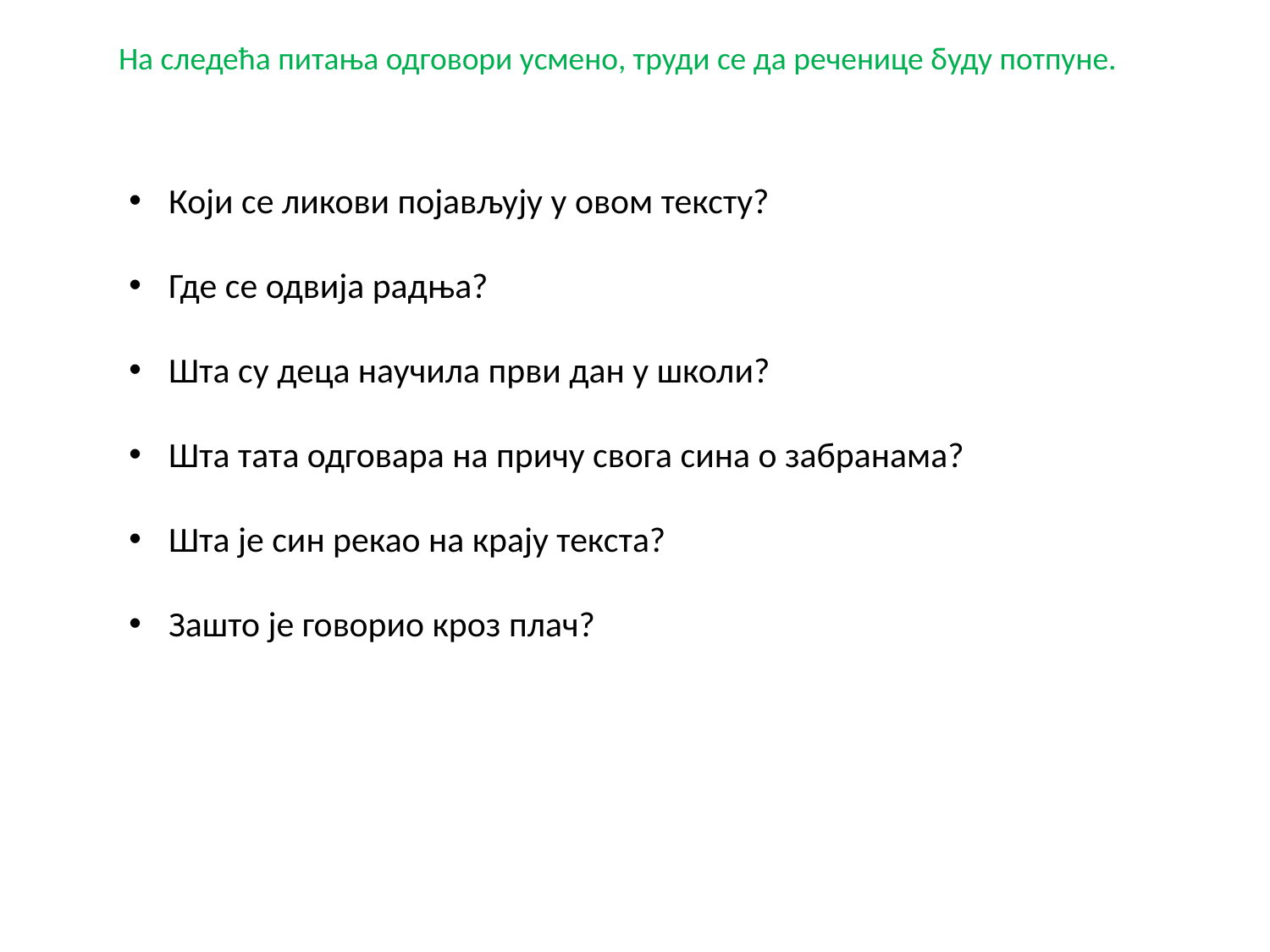

На следећа питања одговори усмено, труди се да реченице буду потпуне.
Који се ликови појављују у овом тексту?

Где се одвија радња?

Шта су деца научила први дан у школи?

Шта тата одговара на причу свога сина о забранама?

Шта је син рекао на крају текста?

Зашто је говорио кроз плач?